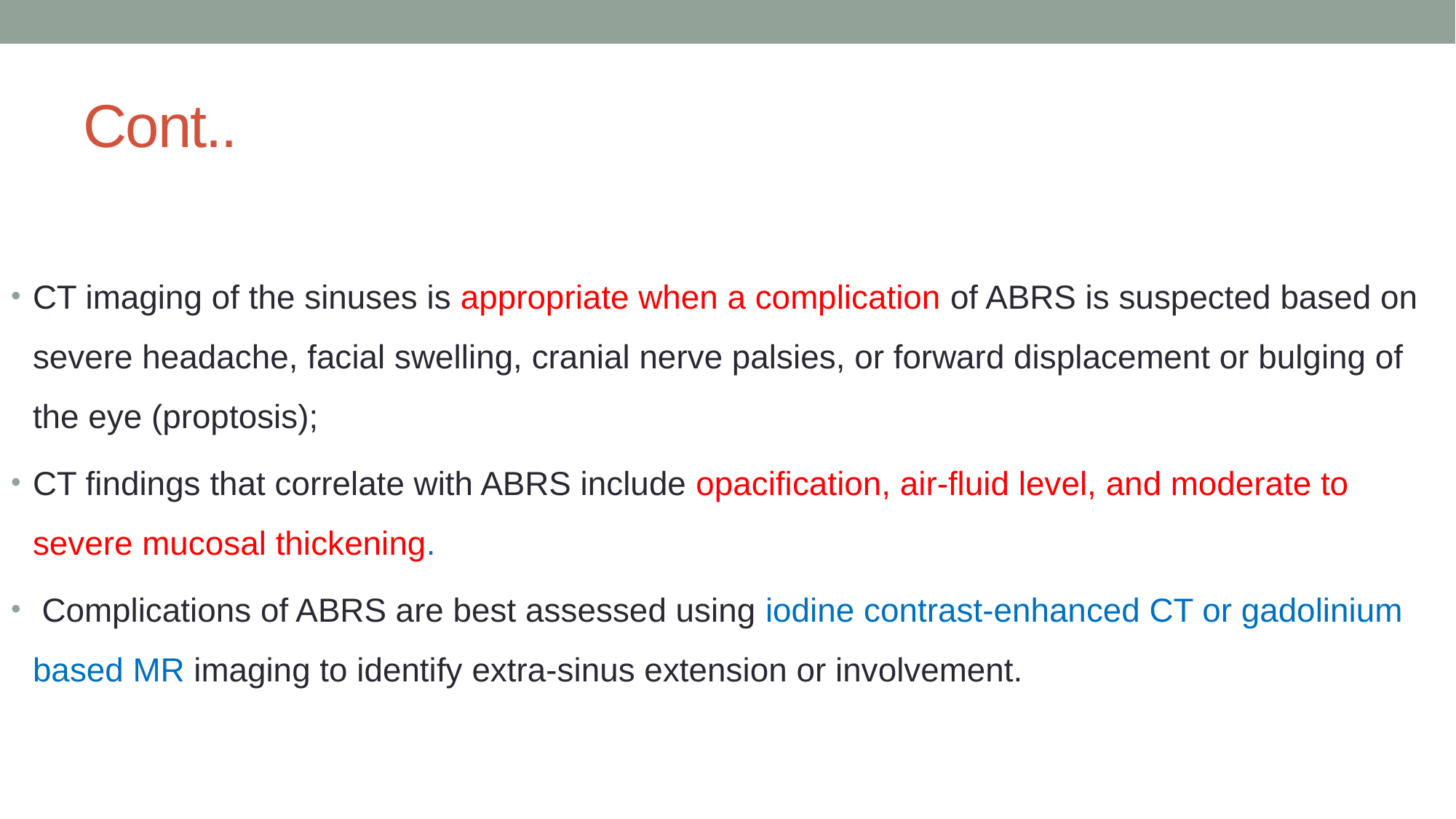

# Cont..
CT imaging of the sinuses is appropriate when a complication of ABRS is suspected based on severe headache, facial swelling, cranial nerve palsies, or forward displacement or bulging of the eye (proptosis);
CT findings that correlate with ABRS include opacification, air-fluid level, and moderate to severe mucosal thickening.
 Complications of ABRS are best assessed using iodine contrast-enhanced CT or gadolinium based MR imaging to identify extra-sinus extension or involvement.